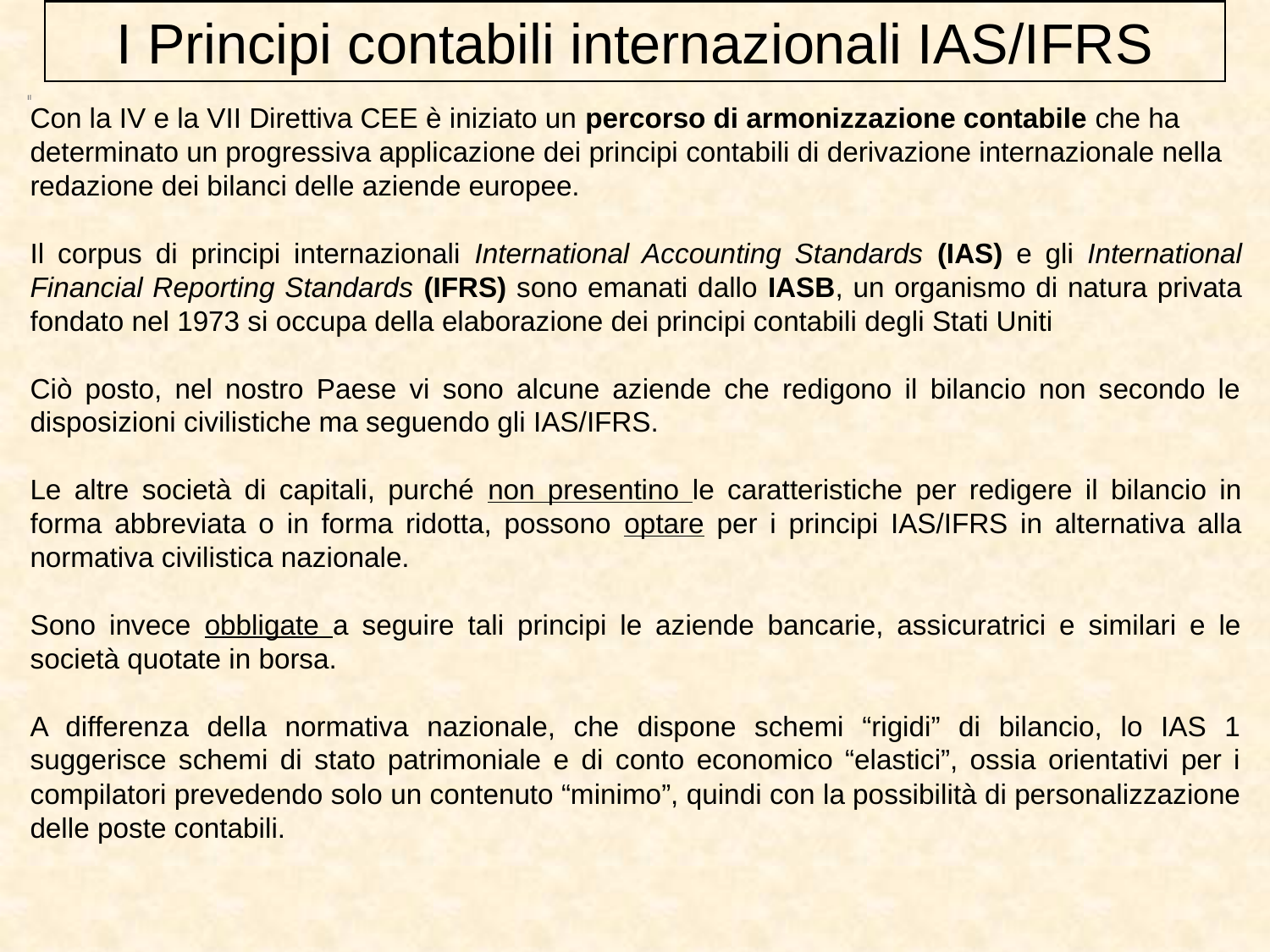

I Principi contabili internazionali IAS/IFRS
Il
Con la IV e la VII Direttiva CEE è iniziato un percorso di armonizzazione contabile che ha determinato un progressiva applicazione dei principi contabili di derivazione internazionale nella redazione dei bilanci delle aziende europee.

Il corpus di principi internazionali International Accounting Standards (IAS) e gli International Financial Reporting Standards (IFRS) sono emanati dallo IASB, un organismo di natura privata fondato nel 1973 si occupa della elaborazione dei principi contabili degli Stati Uniti

Ciò posto, nel nostro Paese vi sono alcune aziende che redigono il bilancio non secondo le disposizioni civilistiche ma seguendo gli IAS/IFRS.

Le altre società di capitali, purché non presentino le caratteristiche per redigere il bilancio in forma abbreviata o in forma ridotta, possono optare per i principi IAS/IFRS in alternativa alla normativa civilistica nazionale.

Sono invece obbligate a seguire tali principi le aziende bancarie, assicuratrici e similari e le società quotate in borsa.

A differenza della normativa nazionale, che dispone schemi “rigidi” di bilancio, lo IAS 1 suggerisce schemi di stato patrimoniale e di conto economico “elastici”, ossia orientativi per i compilatori prevedendo solo un contenuto “minimo”, quindi con la possibilità di personalizzazione delle poste contabili.